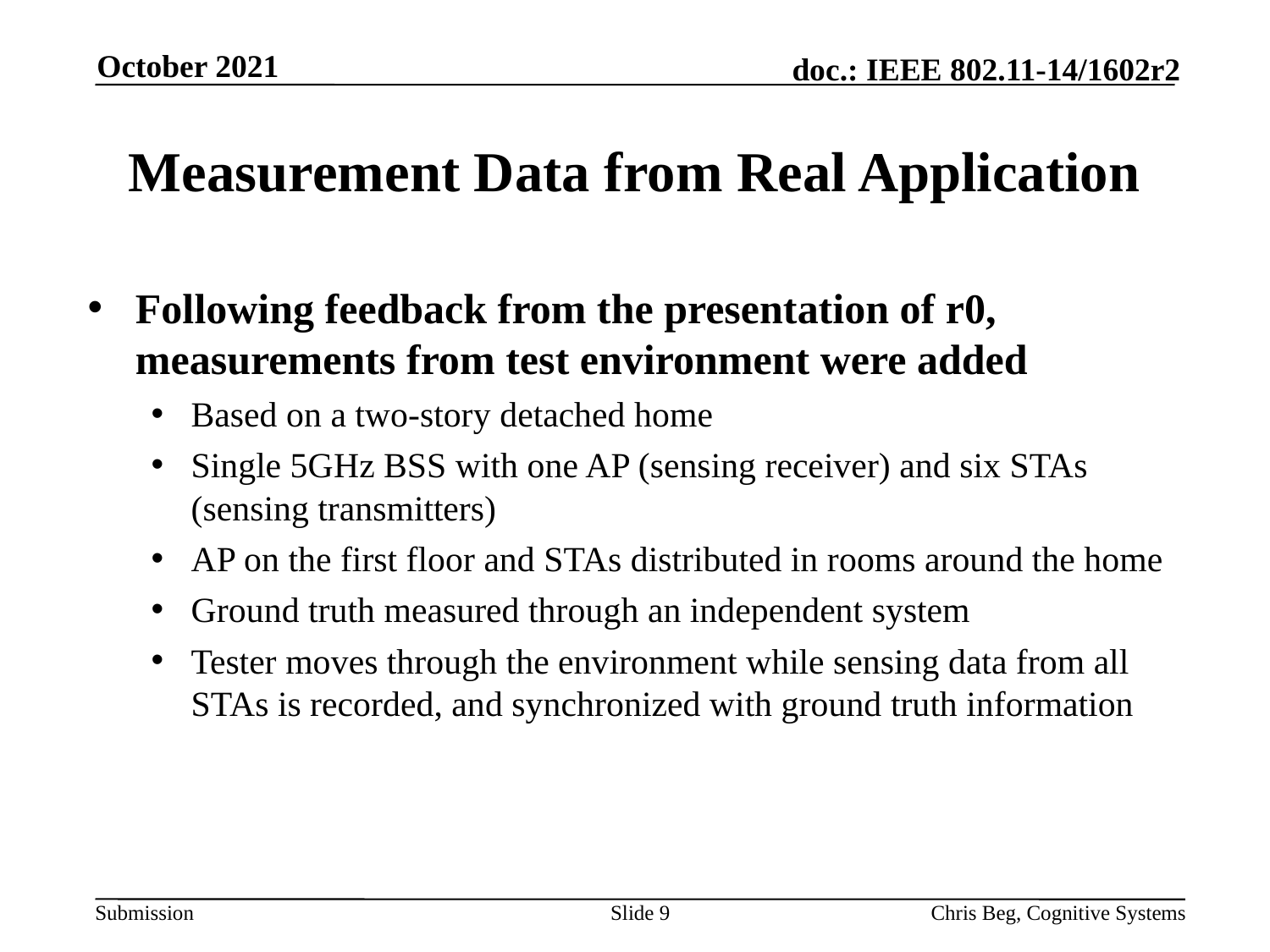

October 2021
# Measurement Data from Real Application
Following feedback from the presentation of r0, measurements from test environment were added
Based on a two-story detached home
Single 5GHz BSS with one AP (sensing receiver) and six STAs (sensing transmitters)
AP on the first floor and STAs distributed in rooms around the home
Ground truth measured through an independent system
Tester moves through the environment while sensing data from all STAs is recorded, and synchronized with ground truth information
Slide 9
Chris Beg, Cognitive Systems